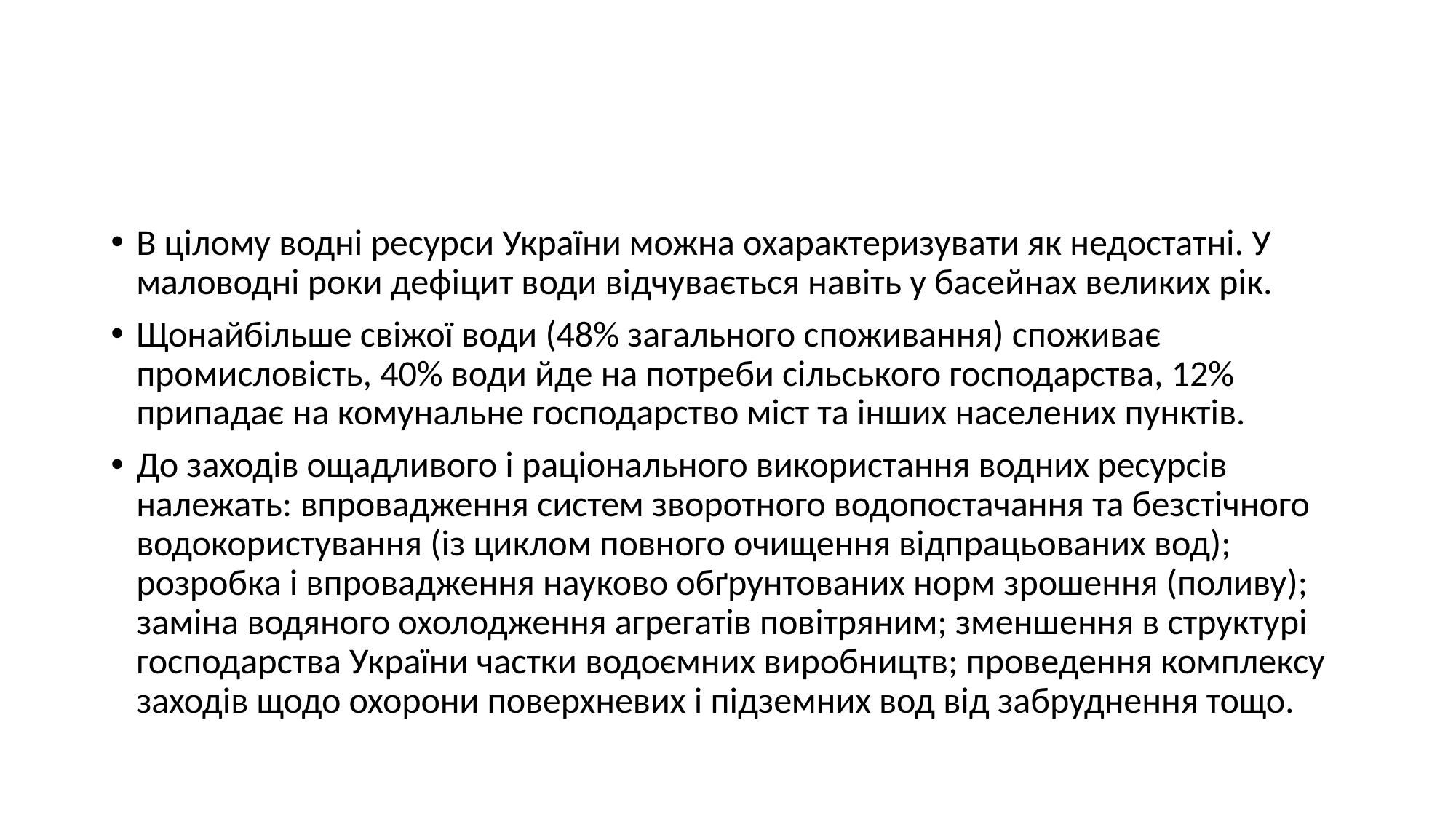

#
В цілому водні ресурси України можна охарактеризувати як недостатні. У маловодні роки дефіцит води відчувається навіть у басейнах великих рік.
Щонайбільше свіжої води (48% загального споживання) споживає промисловість, 40% води йде на потреби сільського господарства, 12% припадає на комунальне господарство міст та інших населених пунктів.
До заходів ощадливого і раціонального використання водних ресурсів належать: впровадження систем зворотного водопостачання та безстічного водокористування (із циклом повного очищення відпрацьованих вод); розробка і впровадження науково обґрунтованих норм зрошення (поливу); заміна водяного охолодження агрегатів повітряним; зменшення в структурі господарства України частки водоємних виробництв; проведення комплексу заходів щодо охорони поверхневих і підземних вод від забруднення тощо.